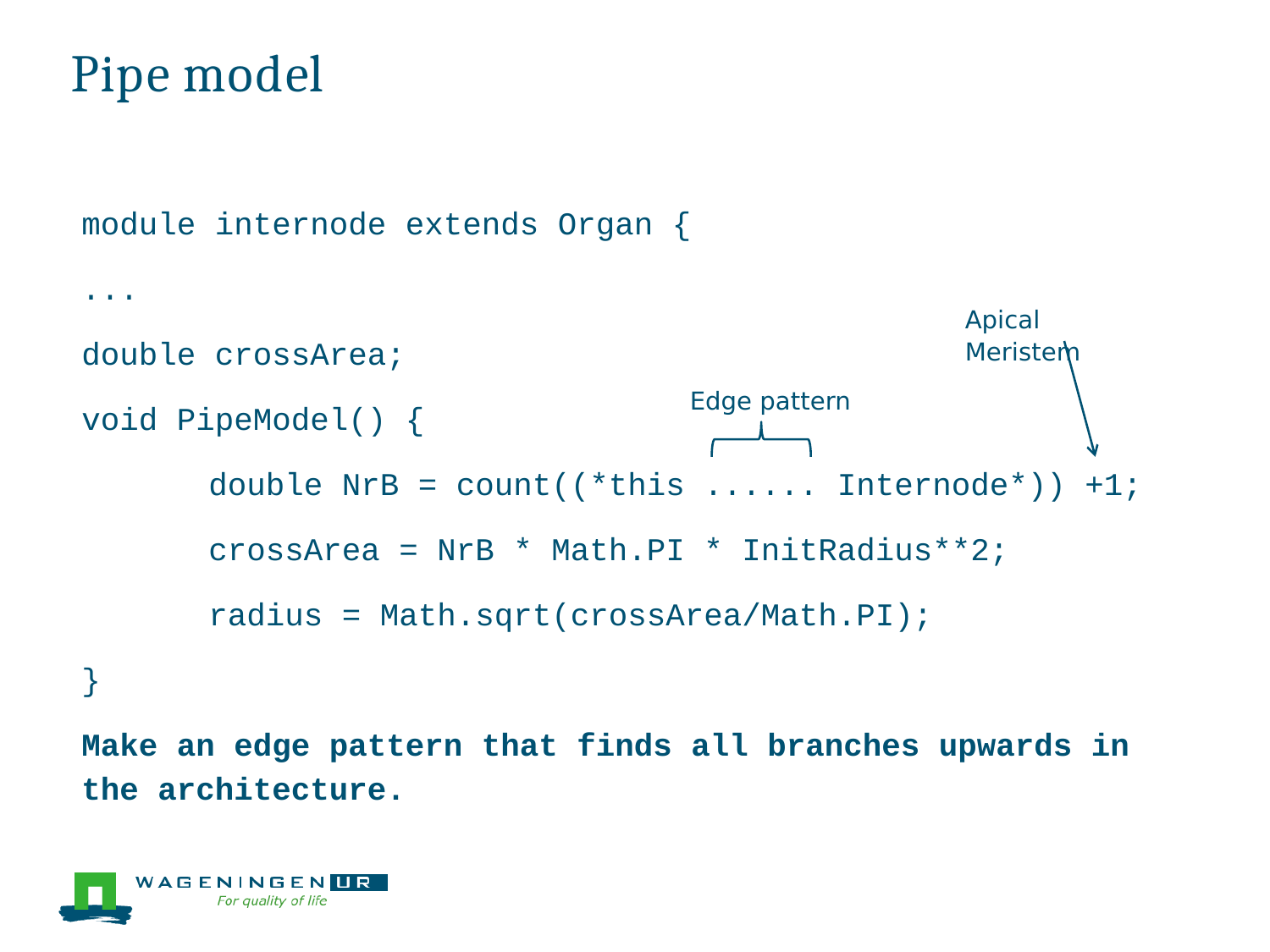

# Pipe model
module internode extends Organ {
...
double crossArea;
void PipeModel() {
	double NrB = count((*this ...... Internode*)) +1;
	crossArea = NrB * Math.PI * InitRadius**2;
	radius = Math.sqrt(crossArea/Math.PI);
}
Make an edge pattern that finds all branches upwards in the architecture.
Apical Meristem
Edge pattern